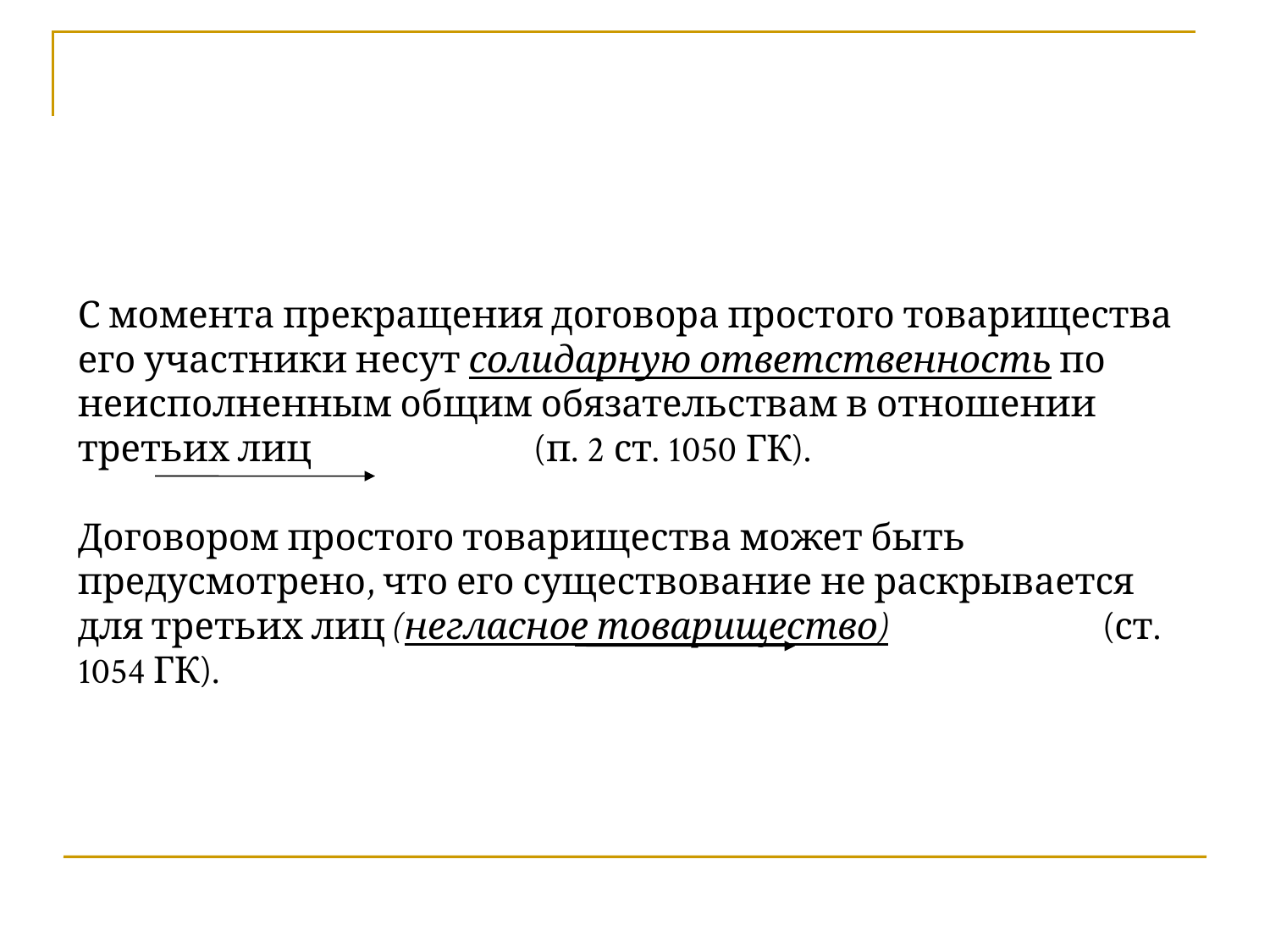

С момента прекращения договора простого товарищества его участники несут солидарную ответственность по неисполненным общим обязательствам в отношении третьих лиц                           (п. 2 ст. 1050 ГК).
Договором простого товарищества может быть предусмотрено, что его существование не раскрывается для третьих лиц (негласное товарищество)                          (ст. 1054 ГК).